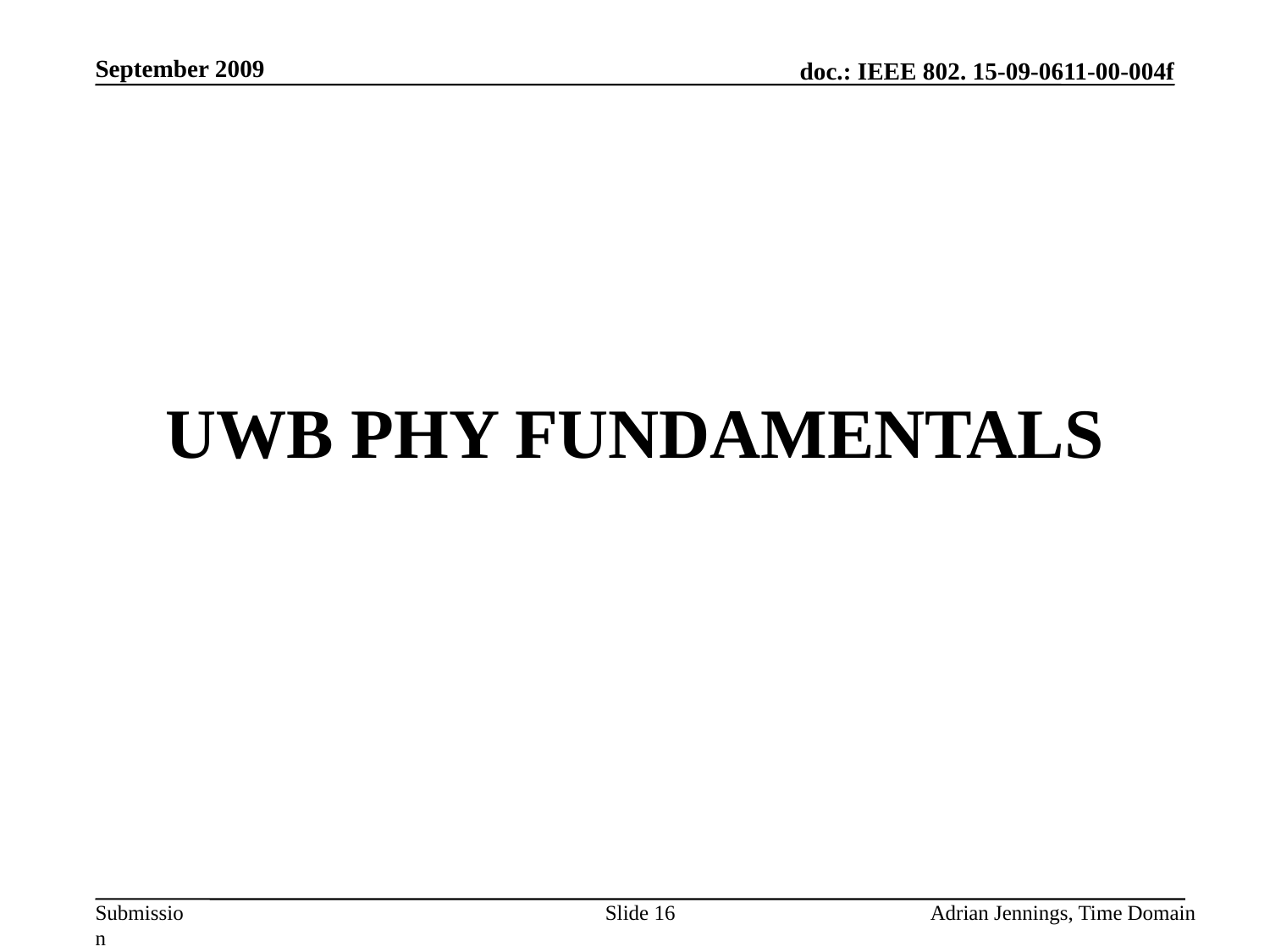

September 2009
# UWB PHY Fundamentals
Slide 16
Adrian Jennings, Time Domain